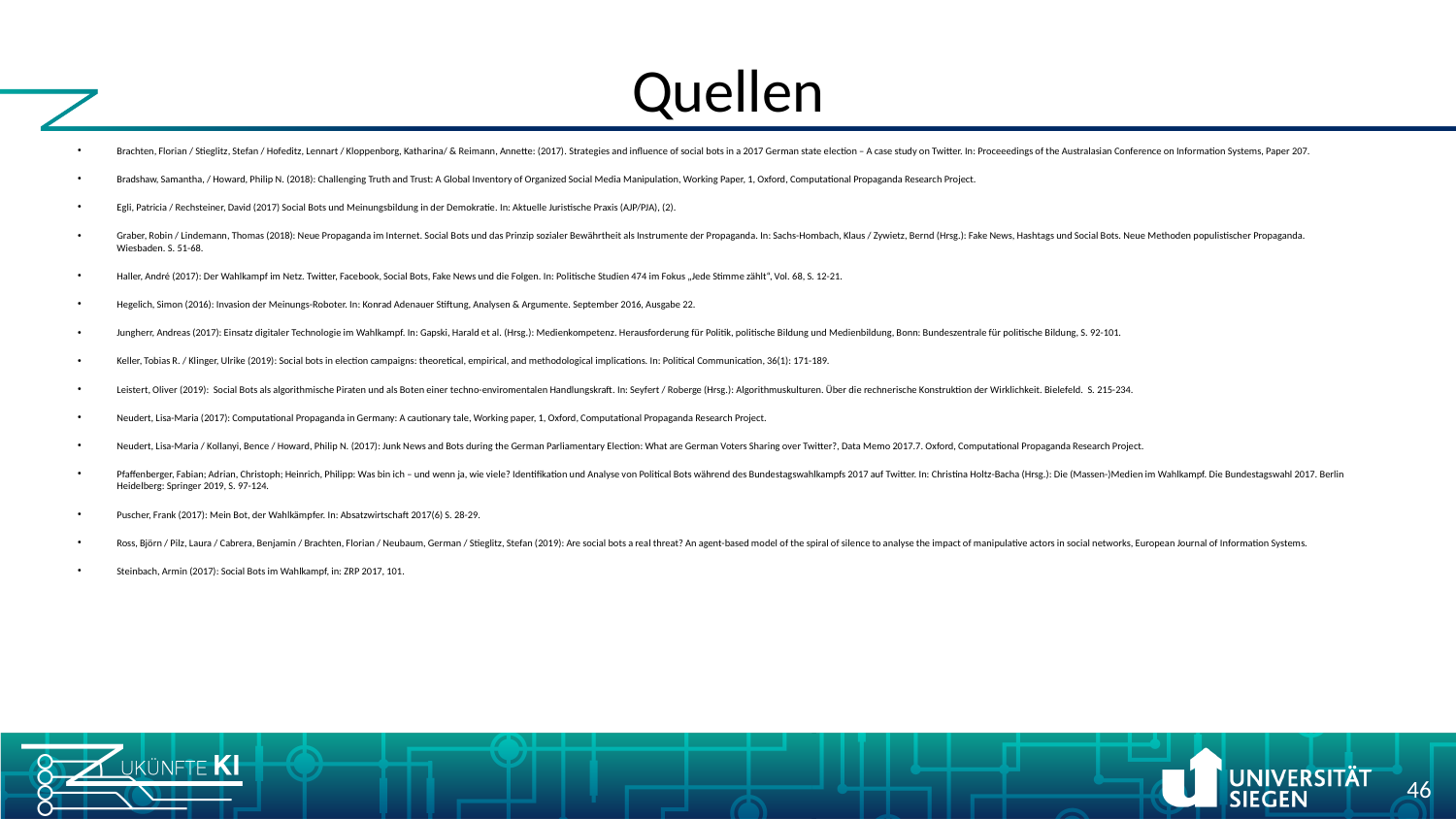

# Quellen

Brachten, Florian / Stieglitz, Stefan / Hofeditz, Lennart / Kloppenborg, Katharina/ & Reimann, Annette: (2017). Strategies and influence of social bots in a 2017 German state election ‒ A case study on Twitter. In: Proceeedings of the Australasian Conference on Information Systems, Paper 207.

Bradshaw, Samantha, / Howard, Philip N. (2018): Challenging Truth and Trust: A Global Inventory of Organized Social Media Manipulation, Working Paper, 1, Oxford, Computational Propaganda Research Project.

Egli, Patricia / Rechsteiner, David (2017) Social Bots und Meinungsbildung in der Demokratie. In: Aktuelle Juristische Praxis (AJP/PJA), (2).

Graber, Robin / Lindemann, Thomas (2018): Neue Propaganda im Internet. Social Bots und das Prinzip sozialer Bewährtheit als Instrumente der Propaganda. In: Sachs-Hombach, Klaus / Zywietz, Bernd (Hrsg.): Fake News, Hashtags und Social Bots. Neue Methoden populistischer Propaganda. Wiesbaden. S. 51-68.

Haller, André (2017): Der Wahlkampf im Netz. Twitter, Facebook, Social Bots, Fake News und die Folgen. In: Politische Studien 474 im Fokus „Jede Stimme zählt“, Vol. 68, S. 12-21.

Hegelich, Simon (2016): Invasion der Meinungs-Roboter. In: Konrad Adenauer Stiftung, Analysen & Argumente. September 2016, Ausgabe 22.

Jungherr, Andreas (2017): Einsatz digitaler Technologie im Wahlkampf. In: Gapski, Harald et al. (Hrsg.): Medienkompetenz. Herausforderung für Politik, politische Bildung und Medienbildung, Bonn: Bundeszentrale für politische Bildung, S. 92-101.

Keller, Tobias R. / Klinger, Ulrike (2019): Social bots in election campaigns: theoretical, empirical, and methodological implications. In: Political Communication, 36(1): 171-189.

Leistert, Oliver (2019):  Social Bots als algorithmische Piraten und als Boten einer techno-enviromentalen Handlungskraft. In: Seyfert / Roberge (Hrsg.): Algorithmuskulturen. Über die rechnerische Konstruktion der Wirklichkeit. Bielefeld.  S. 215-234.

Neudert, Lisa-Maria (2017): Computational Propaganda in Germany: A cautionary tale, Working paper, 1, Oxford, Computational Propaganda Research Project.

Neudert, Lisa-Maria / Kollanyi, Bence / Howard, Philip N. (2017): Junk News and Bots during the German Parliamentary Election: What are German Voters Sharing over Twitter?, Data Memo 2017.7. Oxford, Computational Propaganda Research Project.

Pfaffenberger, Fabian; Adrian, Christoph; Heinrich, Philipp: Was bin ich – und wenn ja, wie viele? Identifikation und Analyse von Political Bots während des Bundestagswahlkampfs 2017 auf Twitter. In: Christina Holtz-Bacha (Hrsg.): Die (Massen-)Medien im Wahlkampf. Die Bundestagswahl 2017. Berlin Heidelberg: Springer 2019, S. 97-124.

Puscher, Frank (2017): Mein Bot, der Wahlkämpfer. In: Absatzwirtschaft 2017(6) S. 28-29.

Ross, Björn / Pilz, Laura / Cabrera, Benjamin / Brachten, Florian / Neubaum, German / Stieglitz, Stefan (2019): Are social bots a real threat? An agent-based model of the spiral of silence to analyse the impact of manipulative actors in social networks, European Journal of Information Systems.

Steinbach, Armin (2017): Social Bots im Wahlkampf, in: ZRP 2017, 101.
46